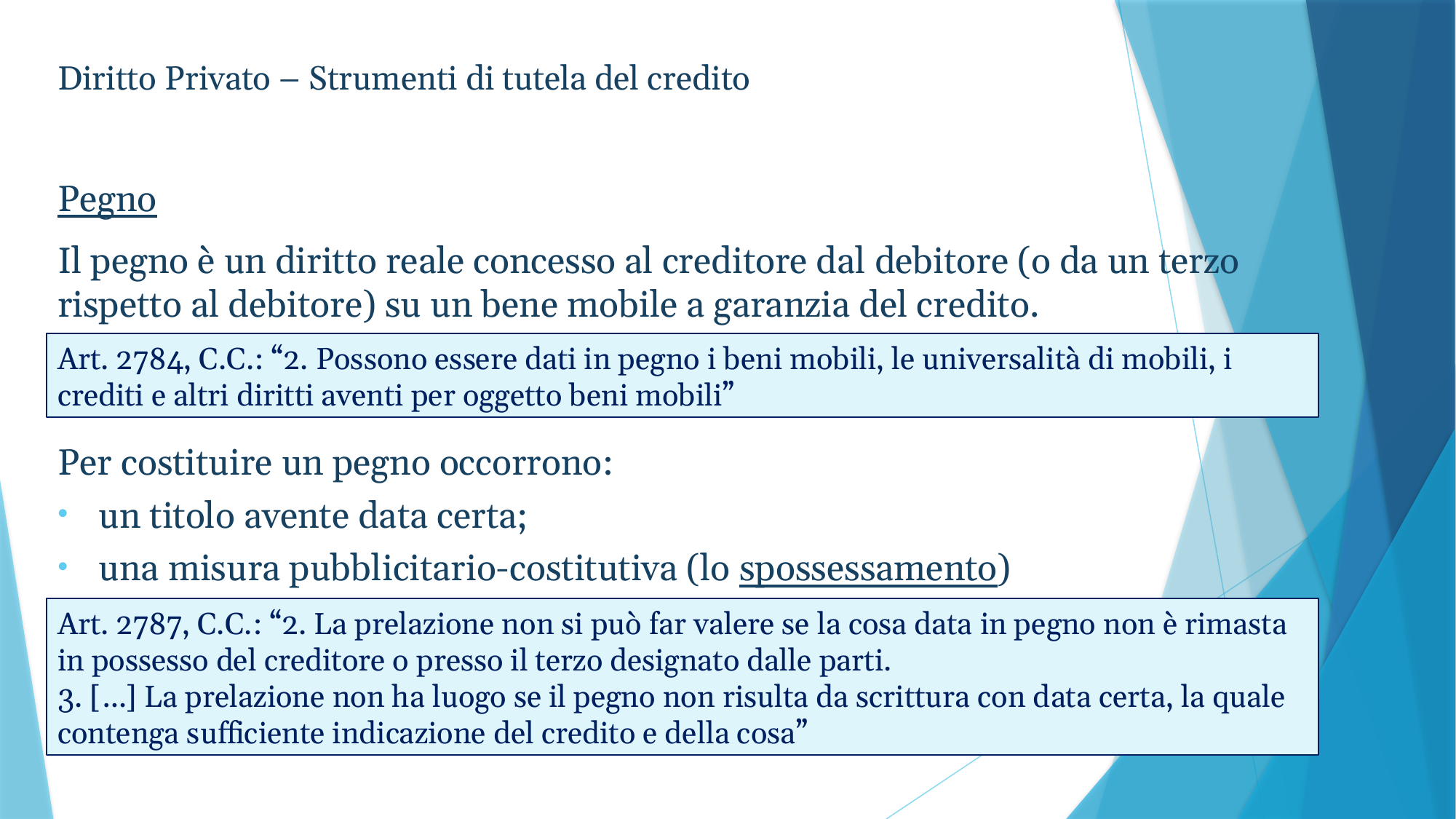

Diritto Privato – Strumenti di tutela del credito
Pegno
Il pegno è un diritto reale concesso al creditore dal debitore (o da un terzo rispetto al debitore) su un bene mobile a garanzia del credito.

Per costituire un pegno occorrono:
un titolo avente data certa;
una misura pubblicitario-costitutiva (lo spossessamento)
Art. 2784, C.C.: “2. Possono essere dati in pegno i beni mobili, le universalità di mobili, i crediti e altri diritti aventi per oggetto beni mobili”
Art. 2787, C.C.: “2. La prelazione non si può far valere se la cosa data in pegno non è rimasta in possesso del creditore o presso il terzo designato dalle parti.
3. […] La prelazione non ha luogo se il pegno non risulta da scrittura con data certa, la quale contenga sufficiente indicazione del credito e della cosa”